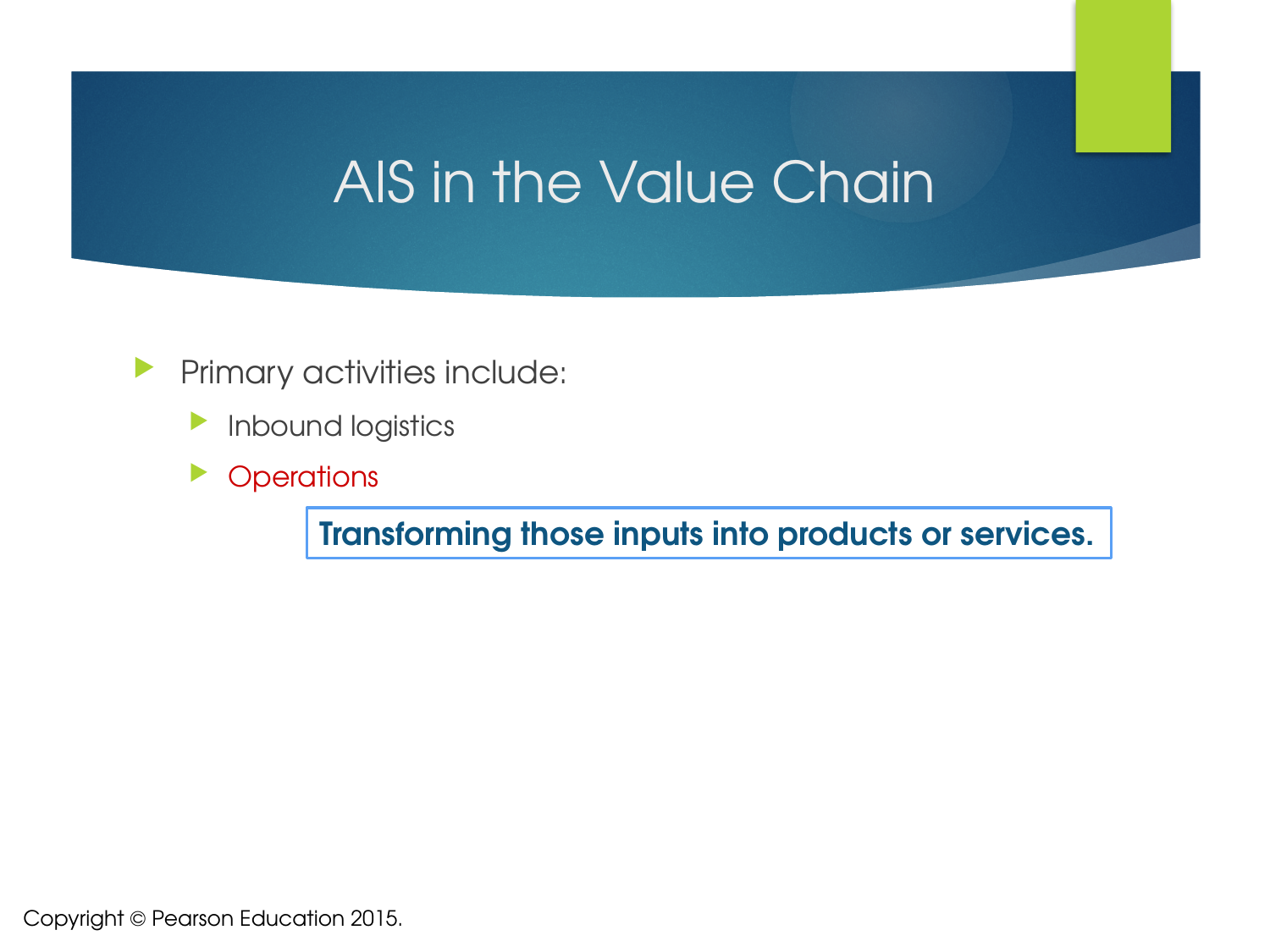

# AIS in the Value Chain
Primary activities include:
Inbound logistics
Operations
Transforming those inputs into products or services.